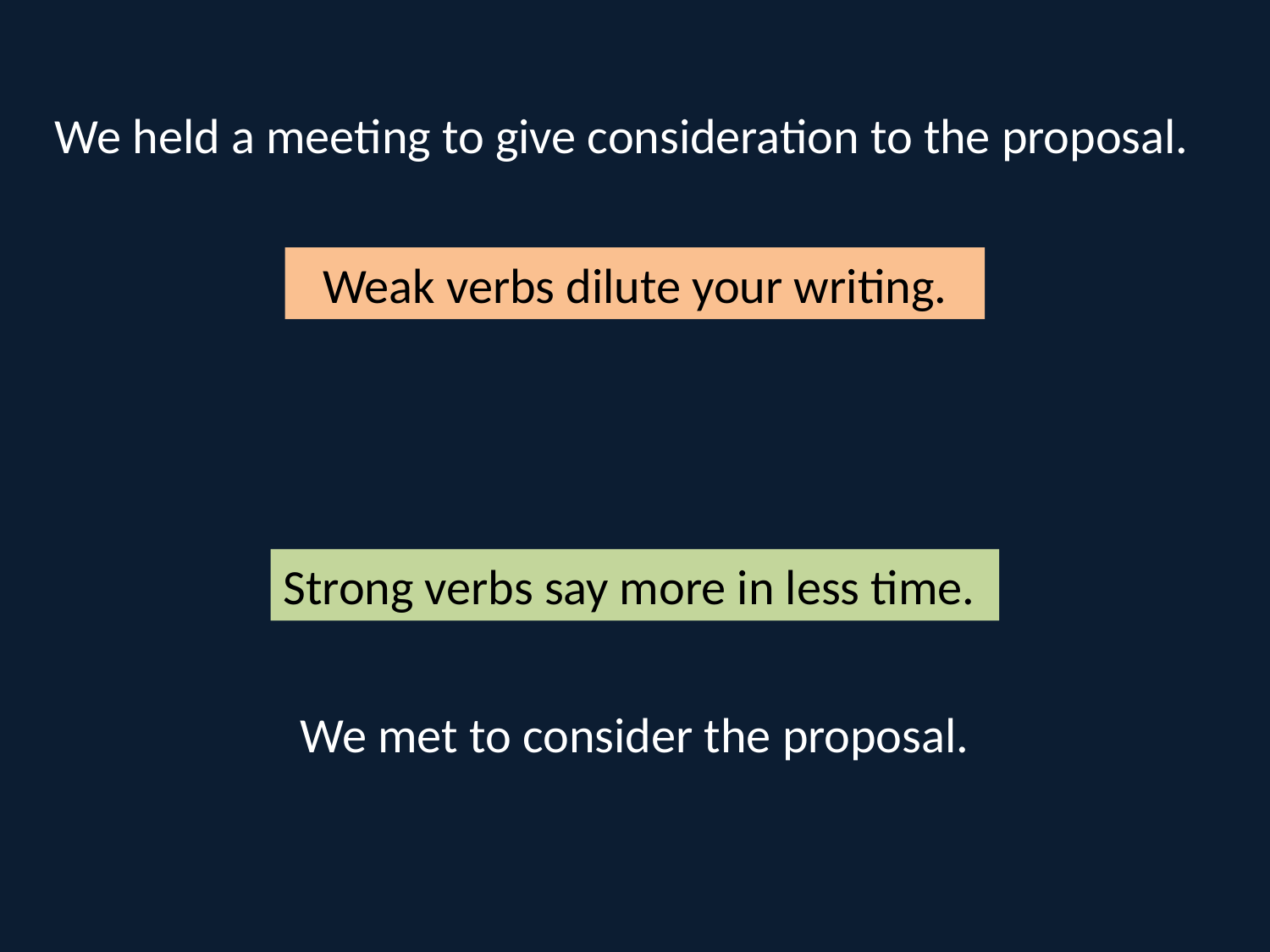

We held a meeting to give consideration to the proposal.
Weak verbs dilute your writing.
Strong verbs say more in less time.
We met to consider the proposal.